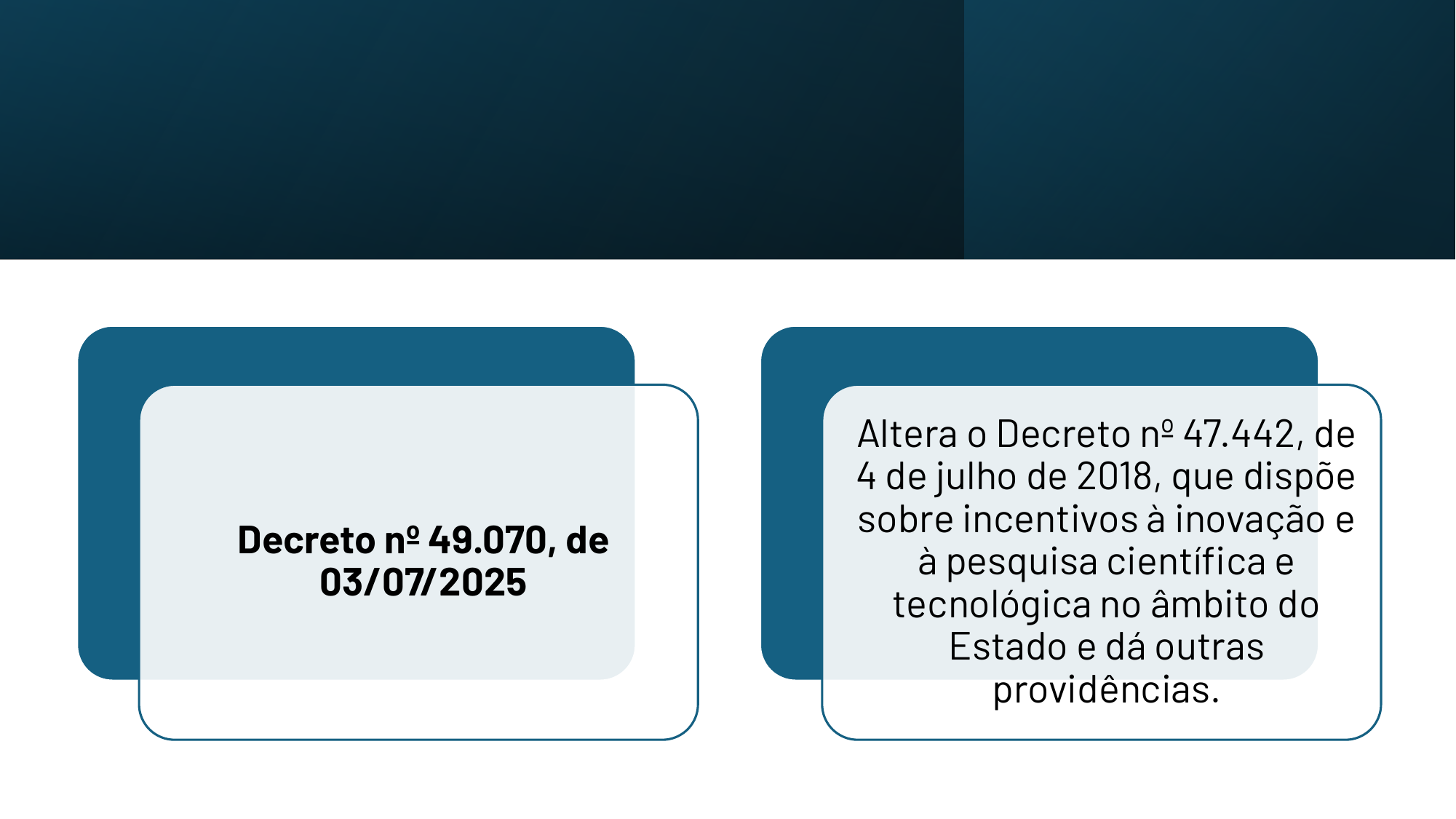

Decreto nº 49.070, de 03/07/2025
Altera o Decreto nº 47.442, de 4 de julho de 2018, que dispõe sobre incentivos à inovação e à pesquisa científica e tecnológica no âmbito do Estado e dá outras providências.